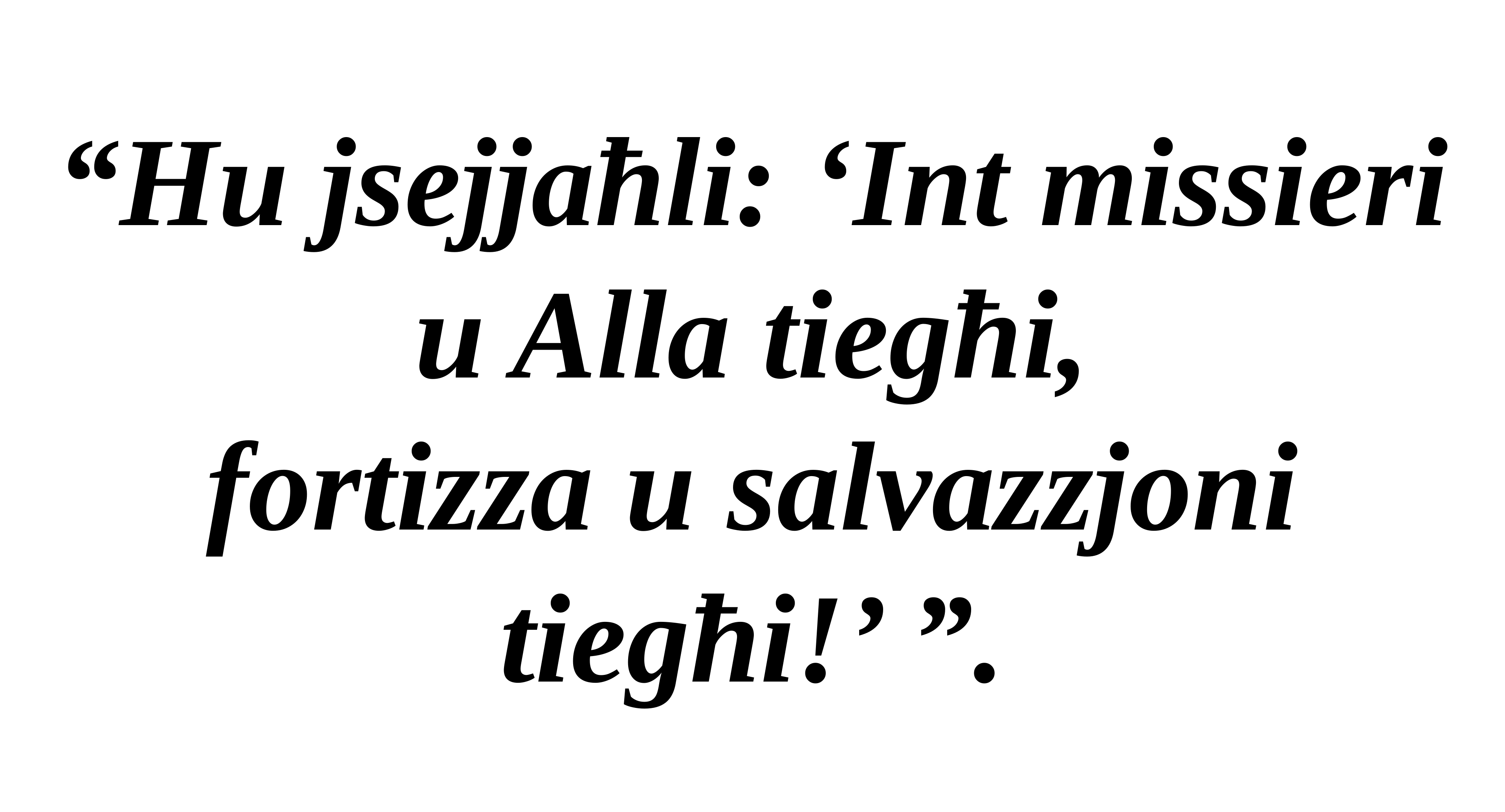

“Hu jsejjaħli: ‘Int missieri u Alla tiegħi,
fortizza u salvazzjoni tiegħi!’ ”.